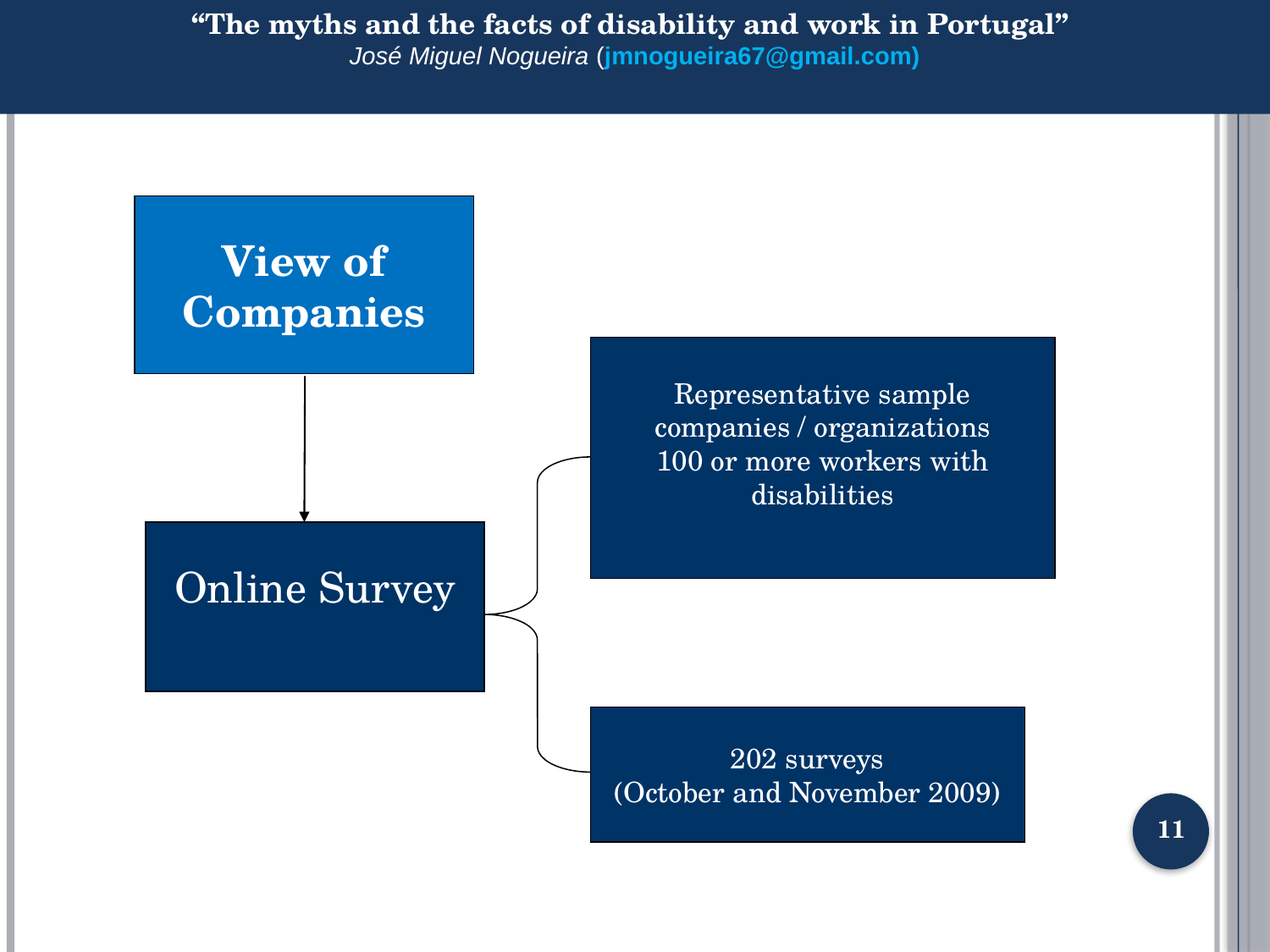

“The myths and the facts of disability and work in Portugal”
José Miguel Nogueira (jmnogueira67@gmail.com)

View of Companies

Representative sample
companies / organizations
100 or more workers with
disabilities

Online Survey

202 surveys
(October and November 2009)

11